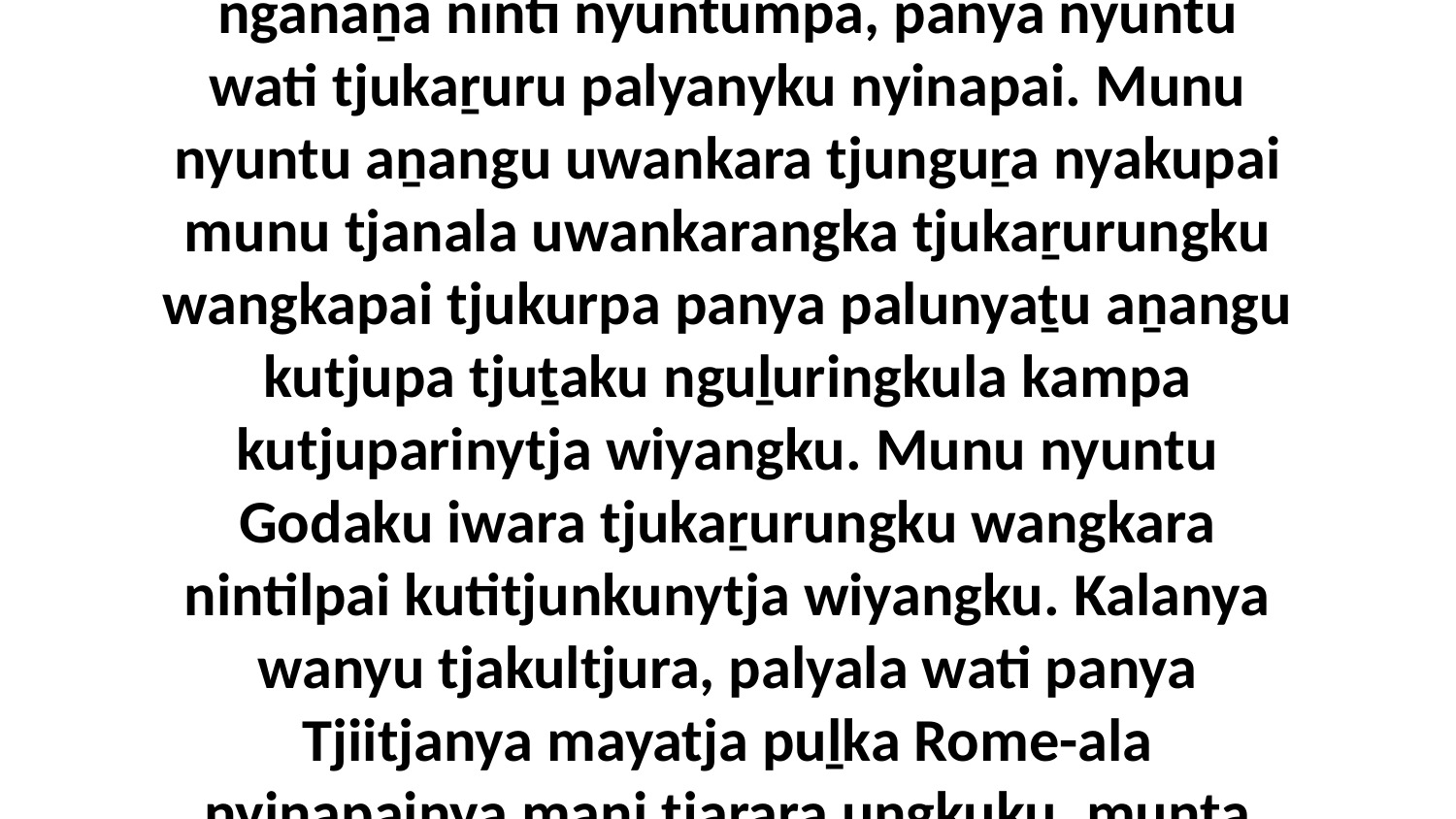

14 Kaya wirkaṟa palula wangkangi, “Nintilpai, nganaṉa ninti nyuntumpa, panya nyuntu wati tjukaṟuru palyanyku nyinapai. Munu nyuntu aṉangu uwankara tjunguṟa nyakupai munu tjanala uwankarangka tjukaṟurungku wangkapai tjukurpa panya palunyaṯu aṉangu kutjupa tjuṯaku nguḻuringkula kampa kutjuparinytja wiyangku. Munu nyuntu Godaku iwara tjukaṟurungku wangkara nintilpai kutitjunkunytja wiyangku. Kalanya wanyu tjakultjura, palyala wati panya Tjiitjanya mayatja puḻka Rome-ala nyinapainya mani tjaraṟa ungkuku, munta wiya?”